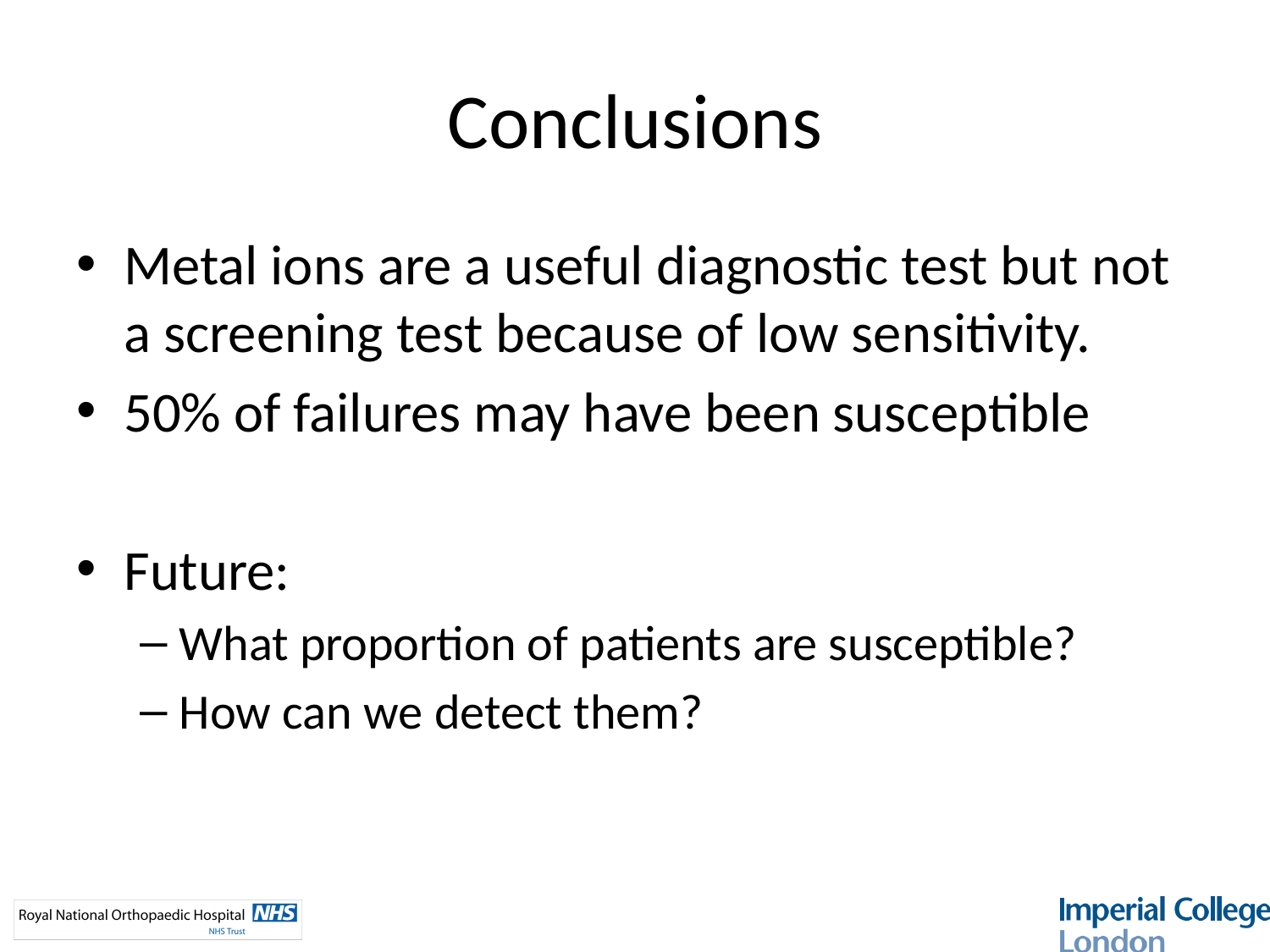

# Conclusions
Metal ions are a useful diagnostic test but not a screening test because of low sensitivity.
50% of failures may have been susceptible

Future:
What proportion of patients are susceptible?
How can we detect them?